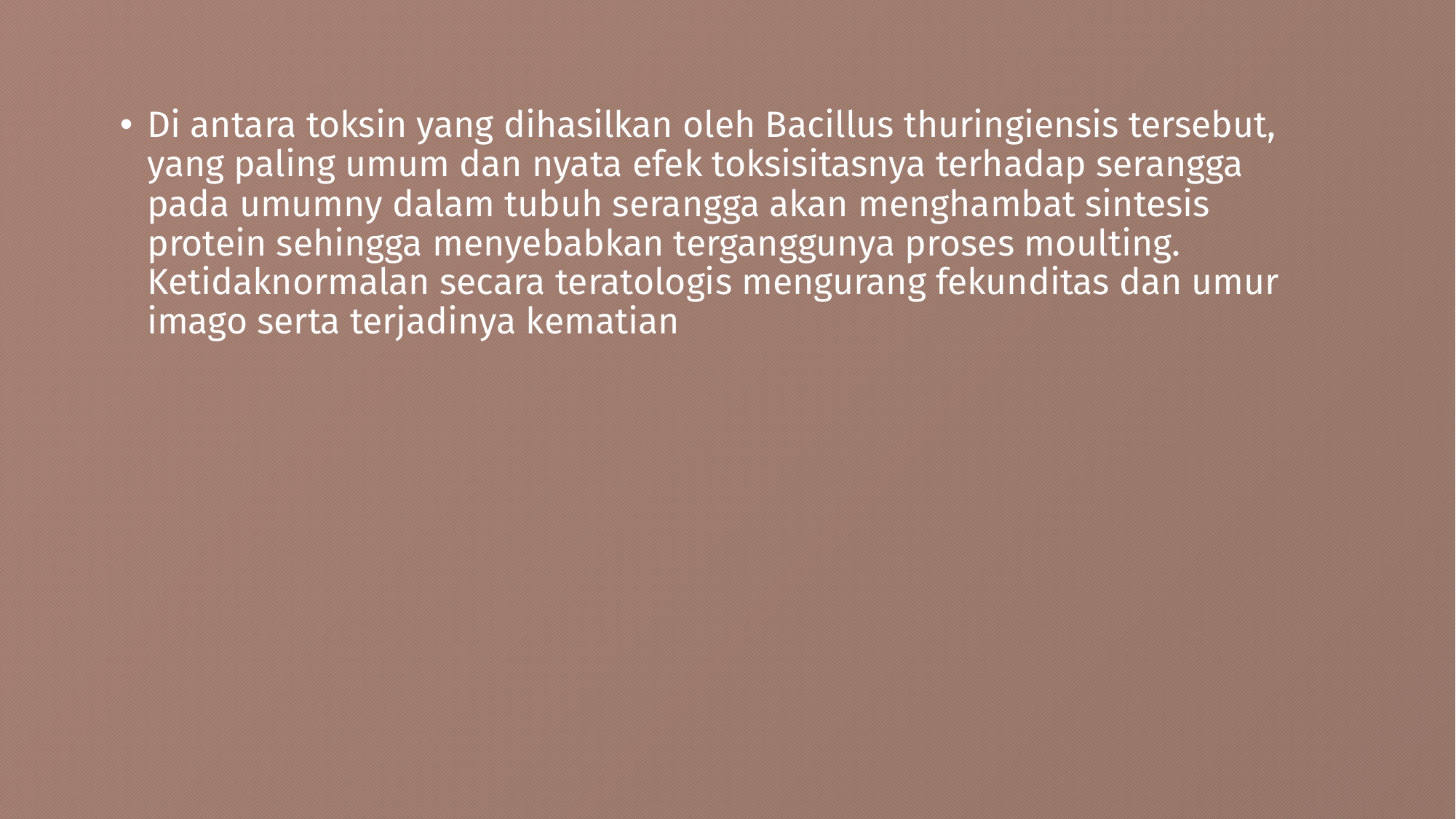

Di antara toksin yang dihasilkan oleh Bacillus thuringiensis tersebut, yang paling umum dan nyata efek toksisitasnya terhadap serangga pada umumny dalam tubuh serangga akan menghambat sintesis protein sehingga menyebabkan terganggunya proses moulting. Ketidaknormalan secara teratologis mengurang fekunditas dan umur imago serta terjadinya kematian